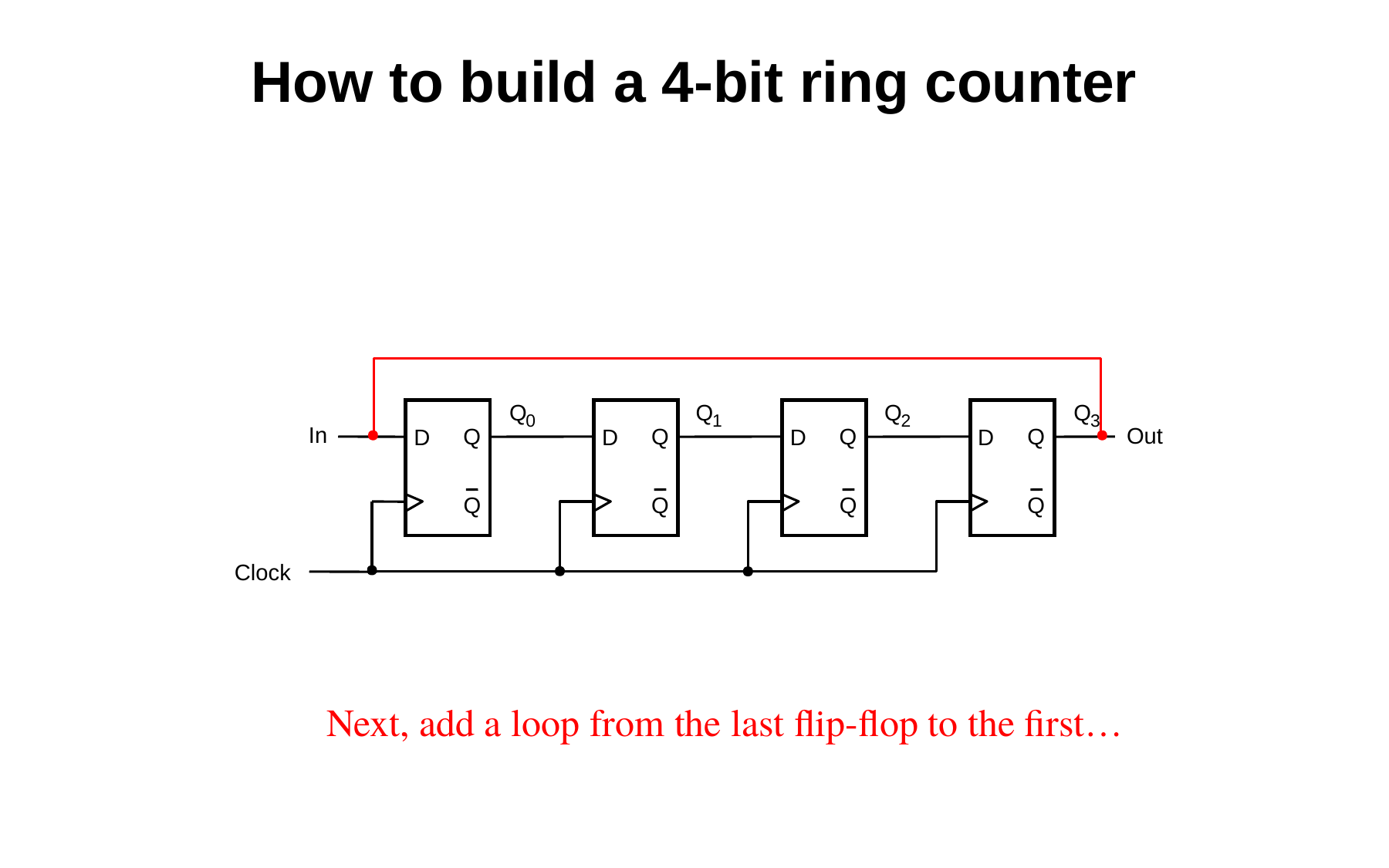

How to build a 4-bit ring counter

Q
Q
Q
Q

0
1
2
3
In
Out
Q
Q
Q
Q
D
D
D
D

Q
Q
Q
Q

Clock

Next, add a loop from the last flip-flop to the first…